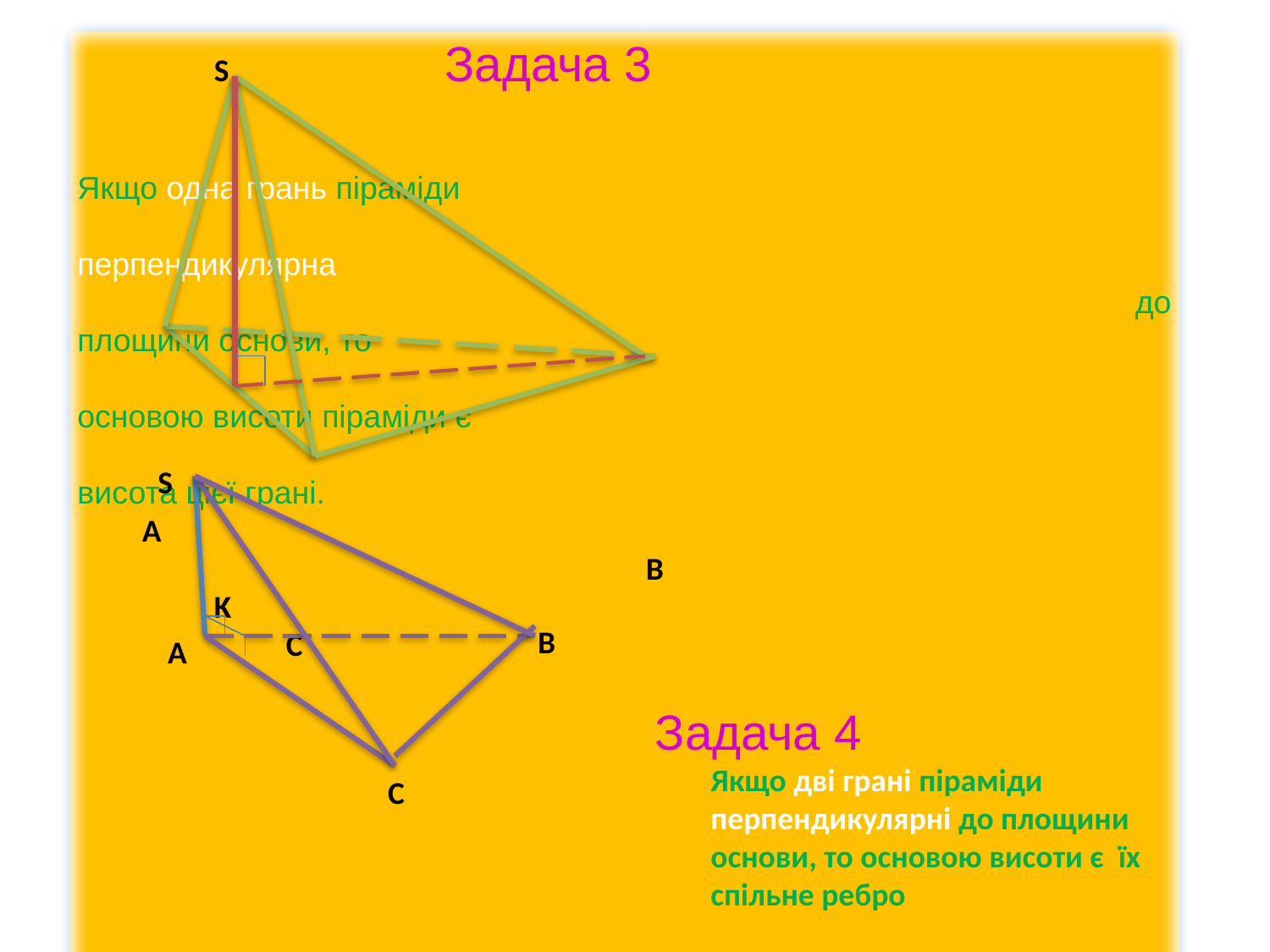

S                              Задача 3

                                                                                                                      Якщо одна грань піраміди
                                                                                                                       перпендикулярна
                                                                                                                       до площини основи, то
                                                                                                                       основою висоти піраміди є
                                                                                                                       висота цієї грані.
         A
                                                                               B
                   K
                             C

                                          Задача 4
                                                                                        Якщо дві грані піраміди
                                                                                        перпендикулярні до площини
                                                                                        основи, то основою висоти є  їх
                                                                                        спільне ребро

S

B
A
C